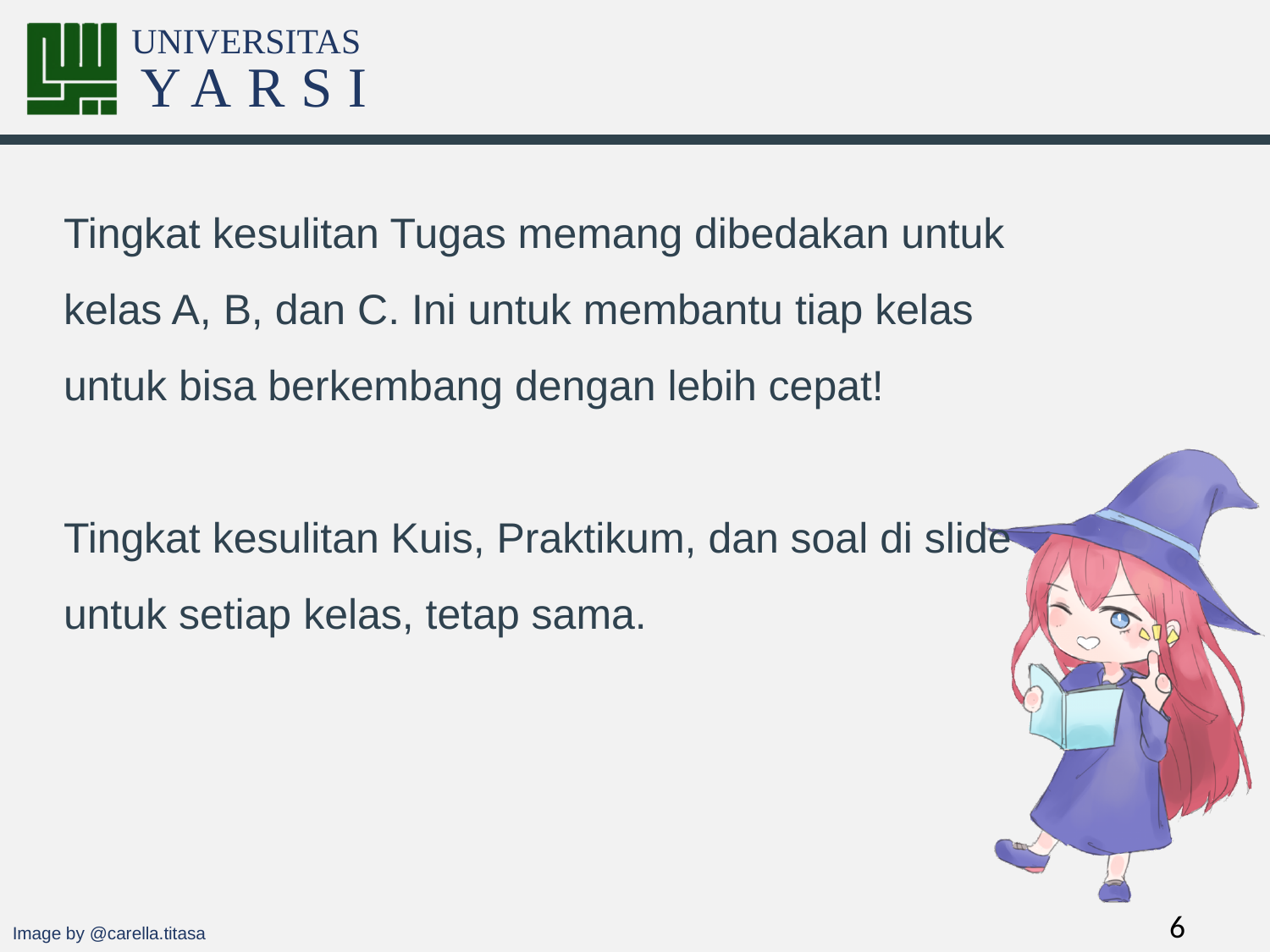

#
Tingkat kesulitan Tugas memang dibedakan untuk kelas A, B, dan C. Ini untuk membantu tiap kelas untuk bisa berkembang dengan lebih cepat!

Tingkat kesulitan Kuis, Praktikum, dan soal di slide untuk setiap kelas, tetap sama.